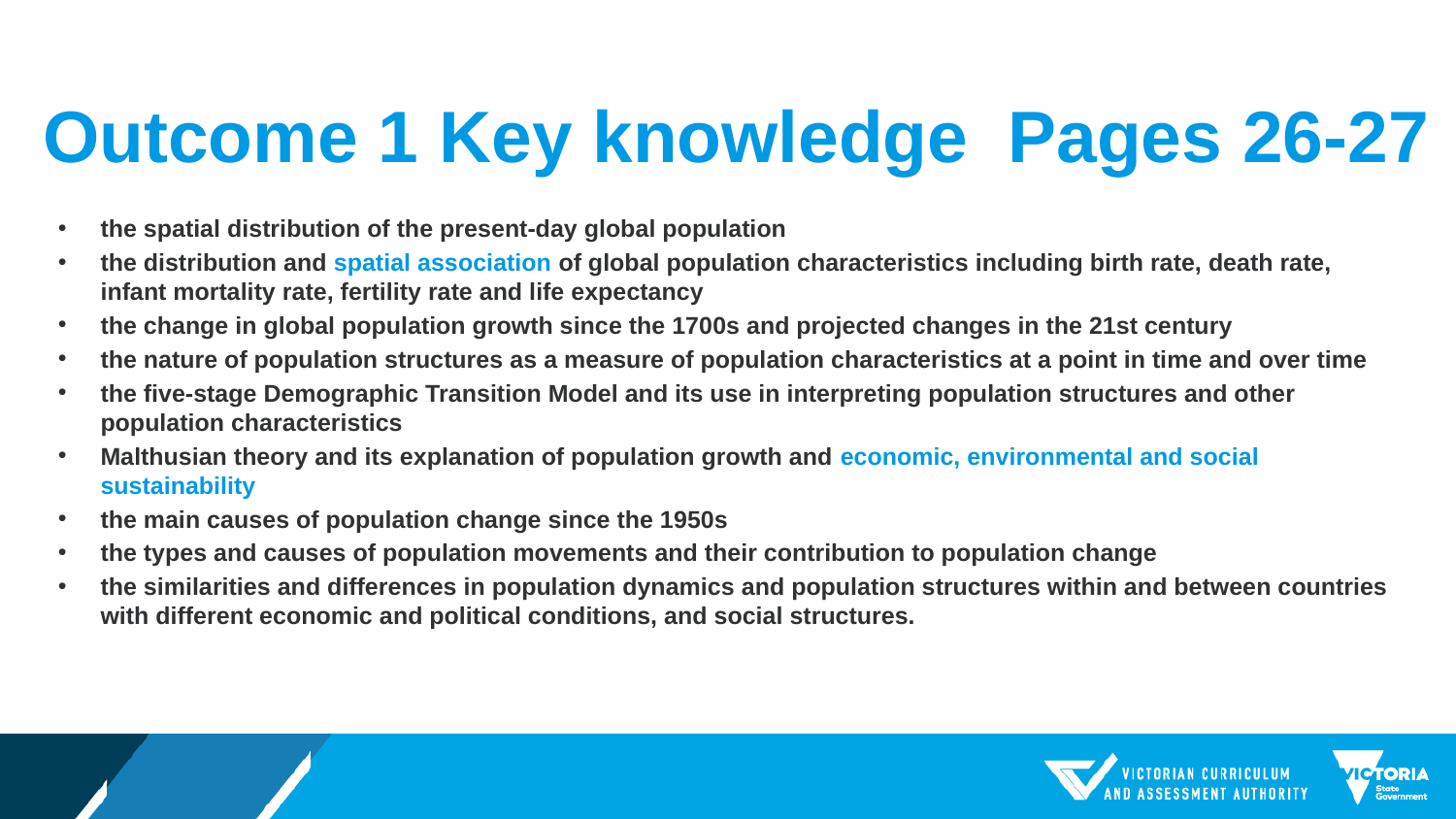

# Outcome 1 Key knowledge
Pages 26-27
the spatial distribution of the present-day global population
the distribution and spatial association of global population characteristics including birth rate, death rate, infant mortality rate, fertility rate and life expectancy
the change in global population growth since the 1700s and projected changes in the 21st century
the nature of population structures as a measure of population characteristics at a point in time and over time
the five-stage Demographic Transition Model and its use in interpreting population structures and other population characteristics
Malthusian theory and its explanation of population growth and economic, environmental and social sustainability
the main causes of population change since the 1950s
the types and causes of population movements and their contribution to population change
the similarities and differences in population dynamics and population structures within and between countries with different economic and political conditions, and social structures.